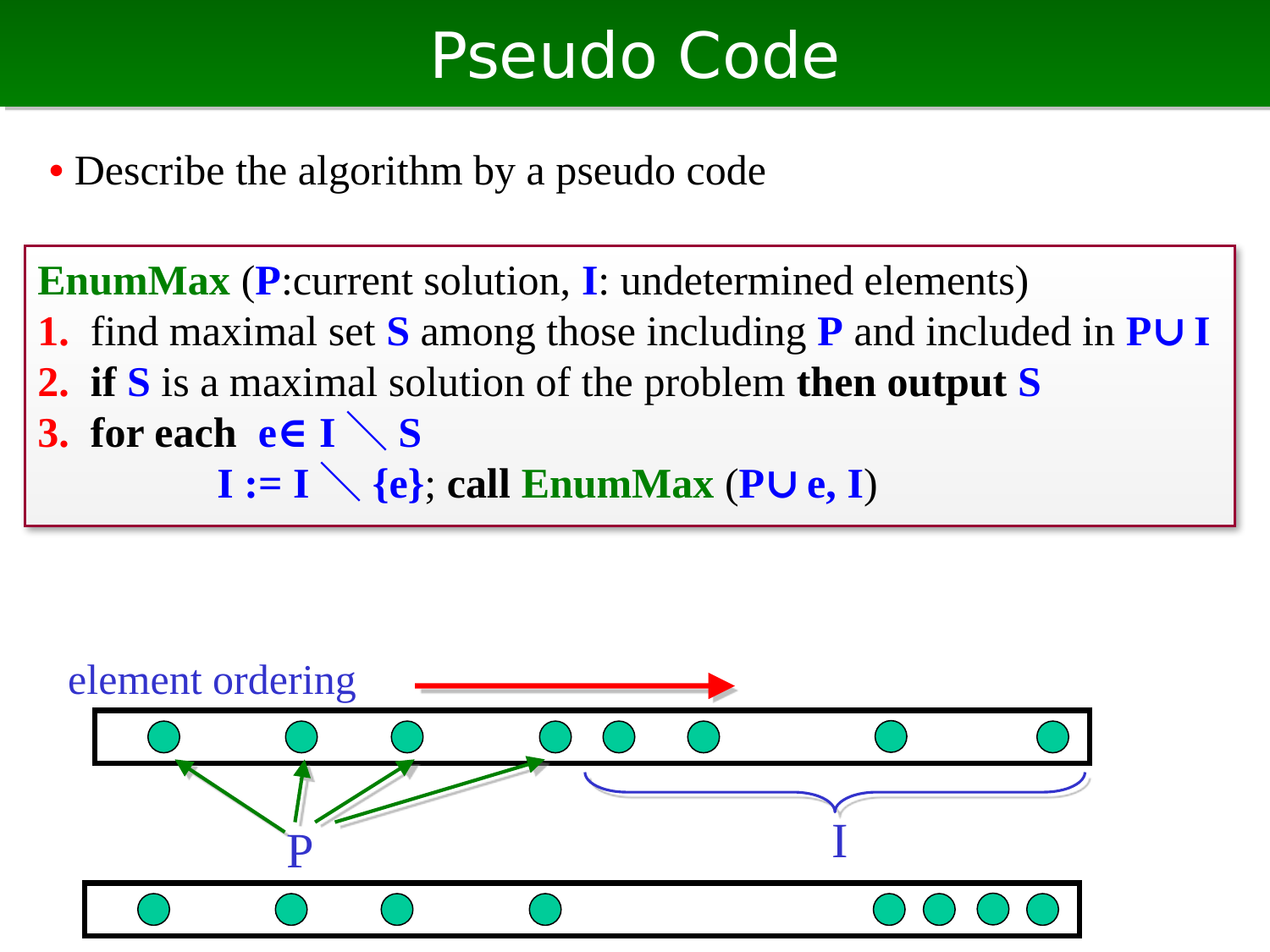

# Pseudo Code
• Describe the algorithm by a pseudo code

EnumMax (P:current solution, I: undetermined elements)
1.  find maximal set S among those including P and included in P∪I
2.  if S is a maximal solution of the problem then output S
3.  for each  e∈I＼S
　　　　I := I＼{e}; call EnumMax (P∪e, I)

element ordering

I
P